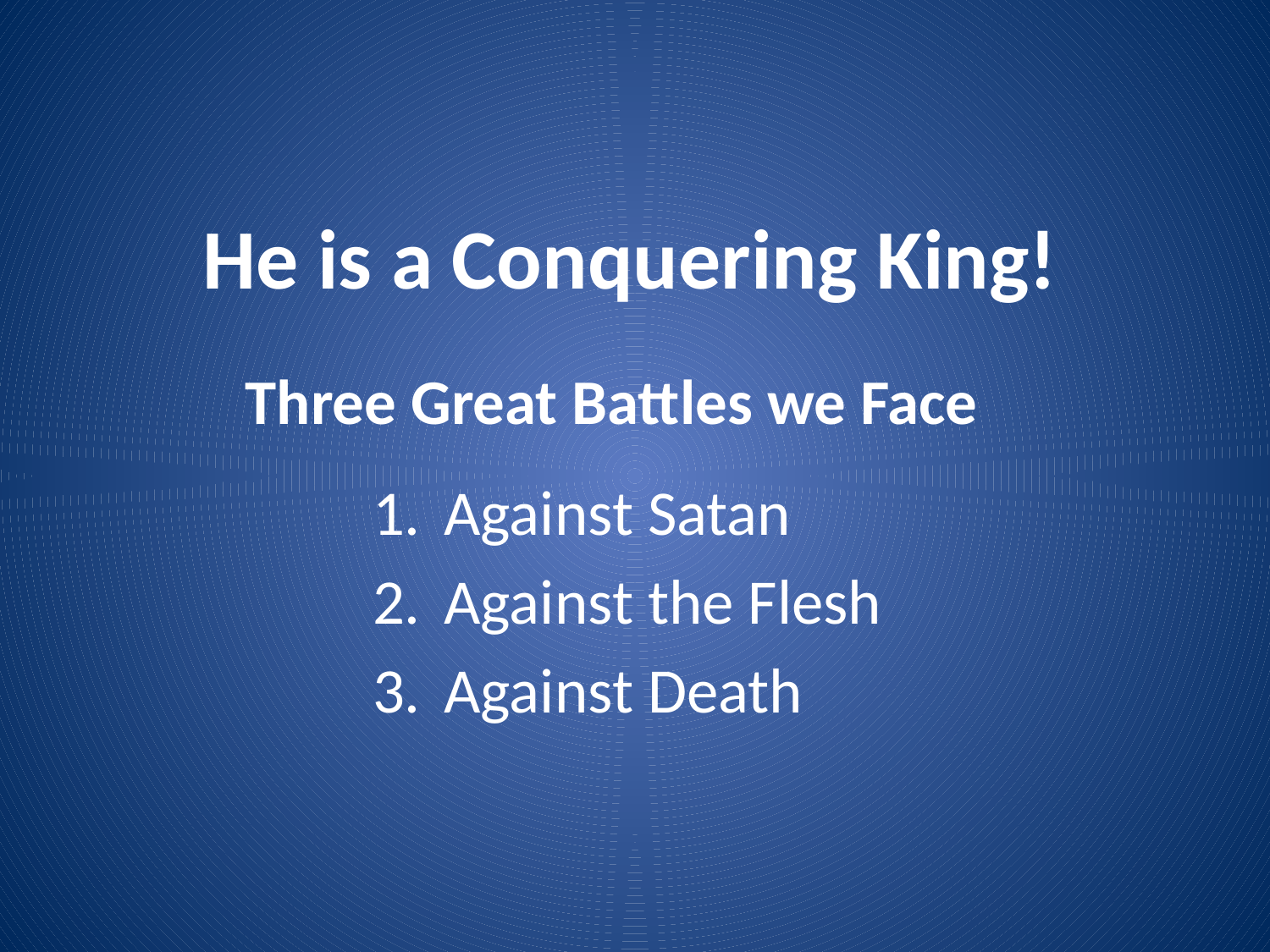

# He is a Conquering King!
Three Great Battles we Face
Against Satan
Against the Flesh
Against Death